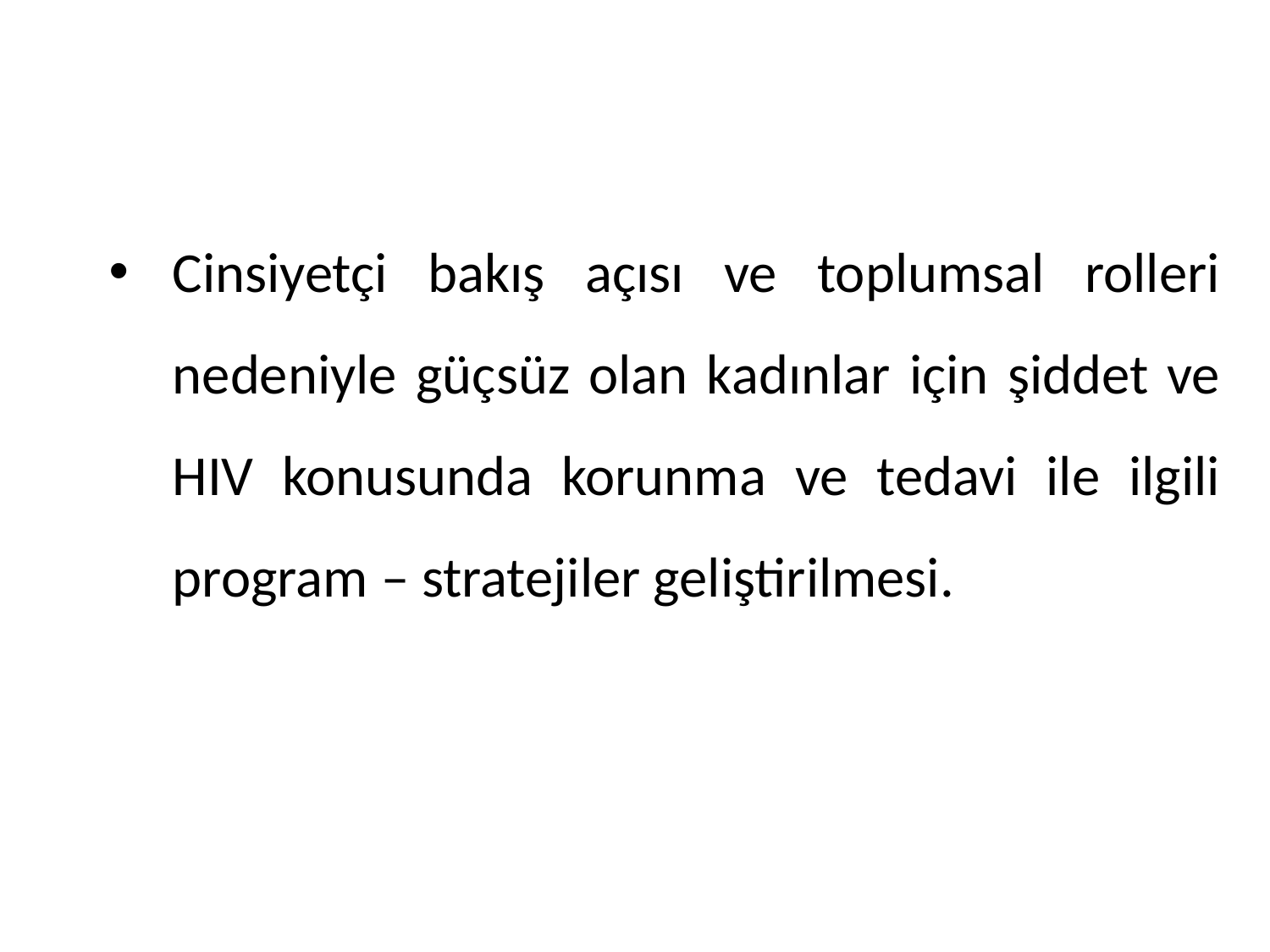

Cinsiyetçi bakış açısı ve toplumsal rolleri nedeniyle güçsüz olan kadınlar için şiddet ve HIV konusunda korunma ve tedavi ile ilgili program – stratejiler geliştirilmesi.